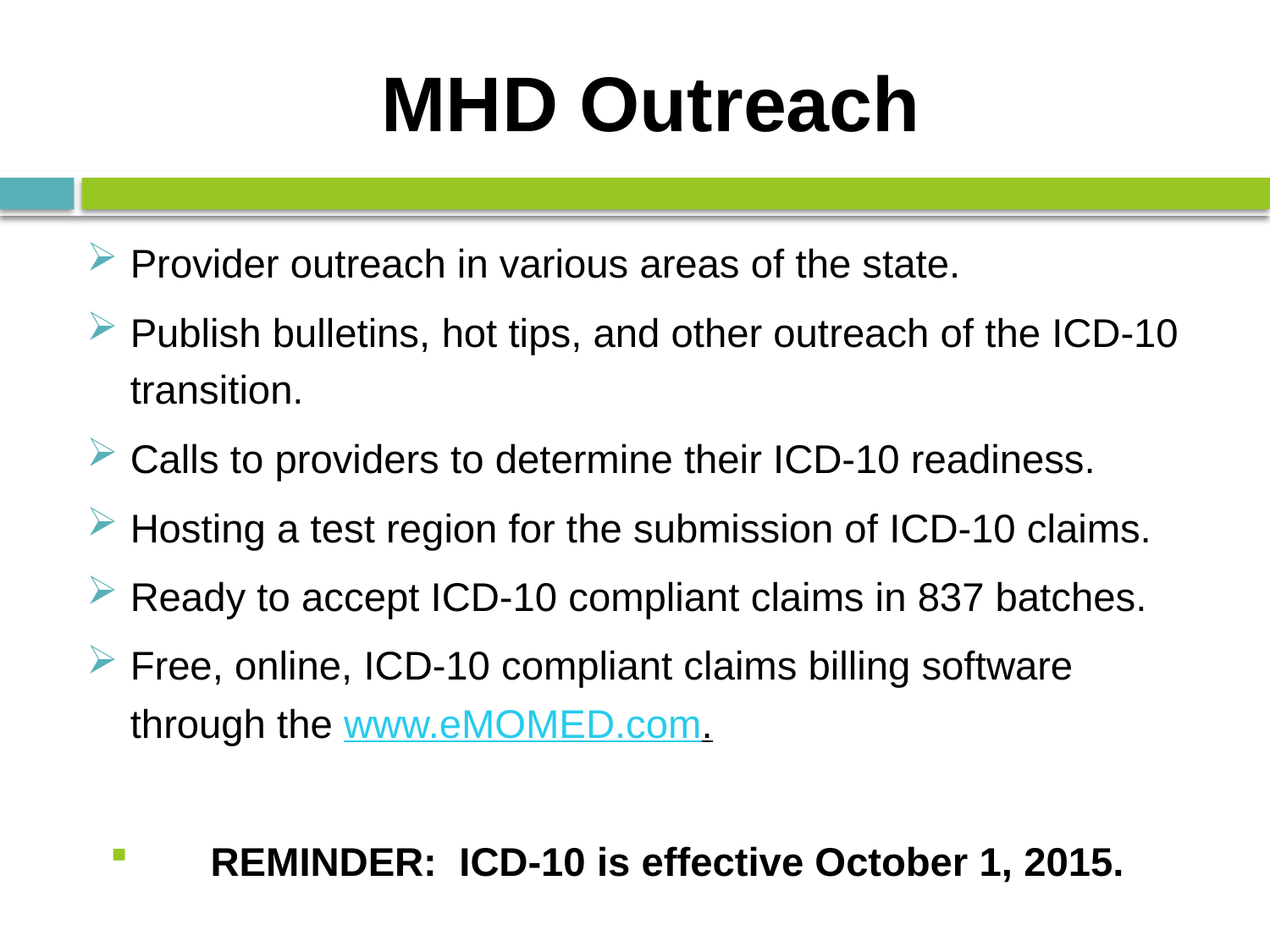

# MHD Outreach
Provider outreach in various areas of the state.
Publish bulletins, hot tips, and other outreach of the ICD-10 transition.
Calls to providers to determine their ICD-10 readiness.
Hosting a test region for the submission of ICD-10 claims.
Ready to accept ICD-10 compliant claims in 837 batches.
Free, online, ICD-10 compliant claims billing software through the www.eMOMED.com.

REMINDER:  ICD-10 is effective October 1, 2015.